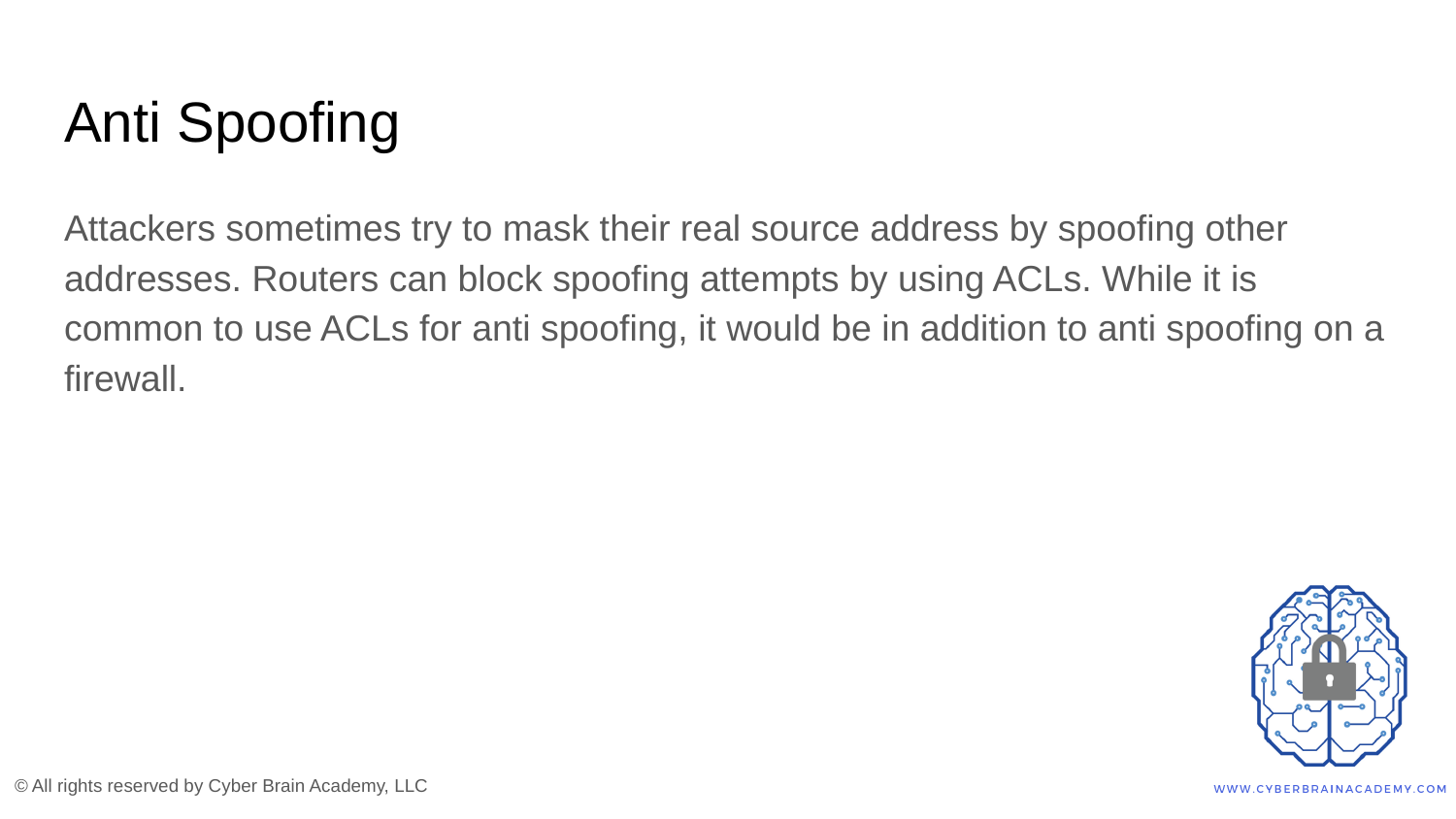

# Anti Spoofing

Attackers sometimes try to mask their real source address by spoofing other addresses. Routers can block spoofing attempts by using ACLs. While it is common to use ACLs for anti spoofing, it would be in addition to anti spoofing on a firewall.